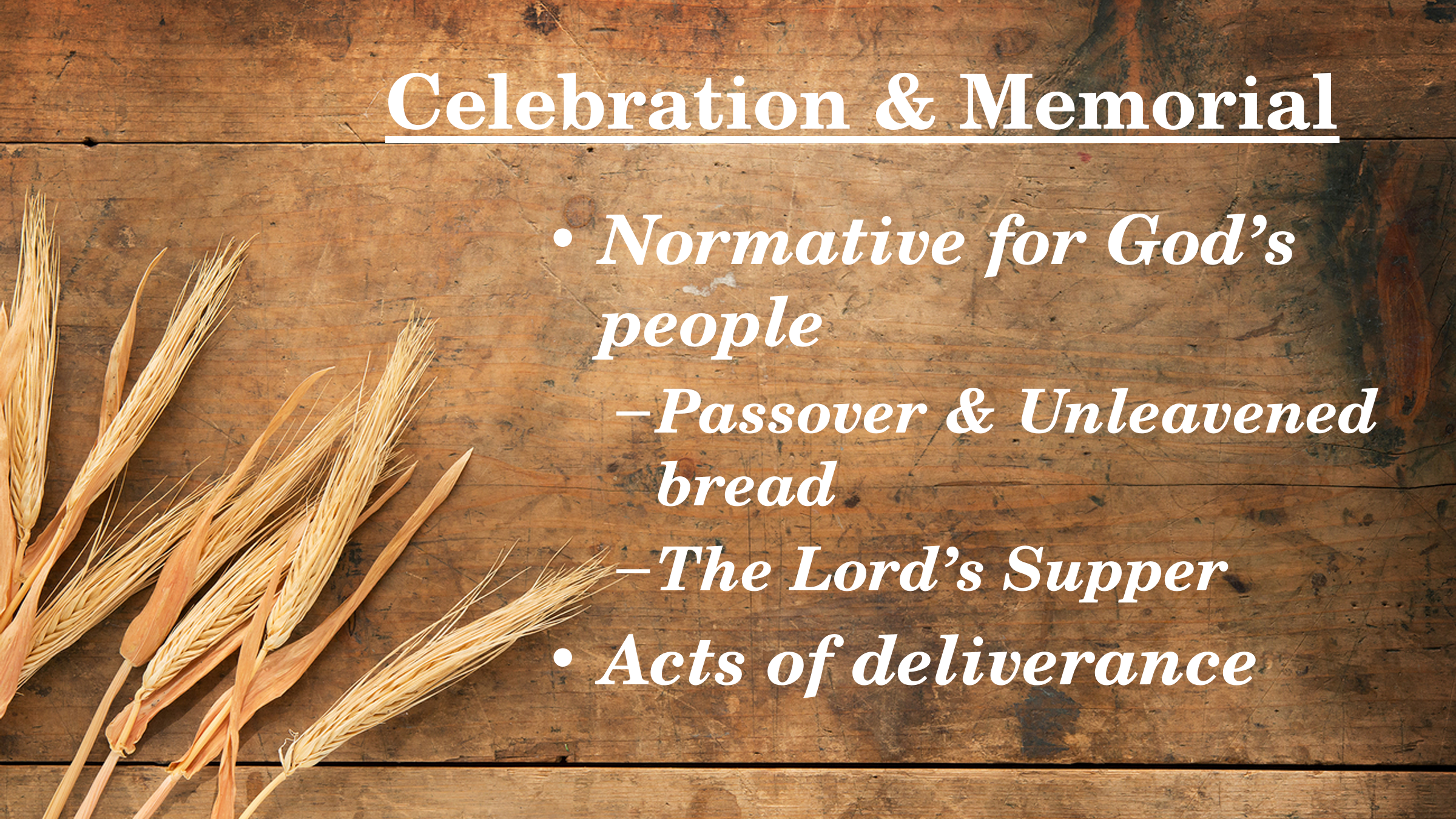

# Celebration & Memorial
Normative for God’s people
Passover & Unleavened bread
The Lord’s Supper
Acts of deliverance